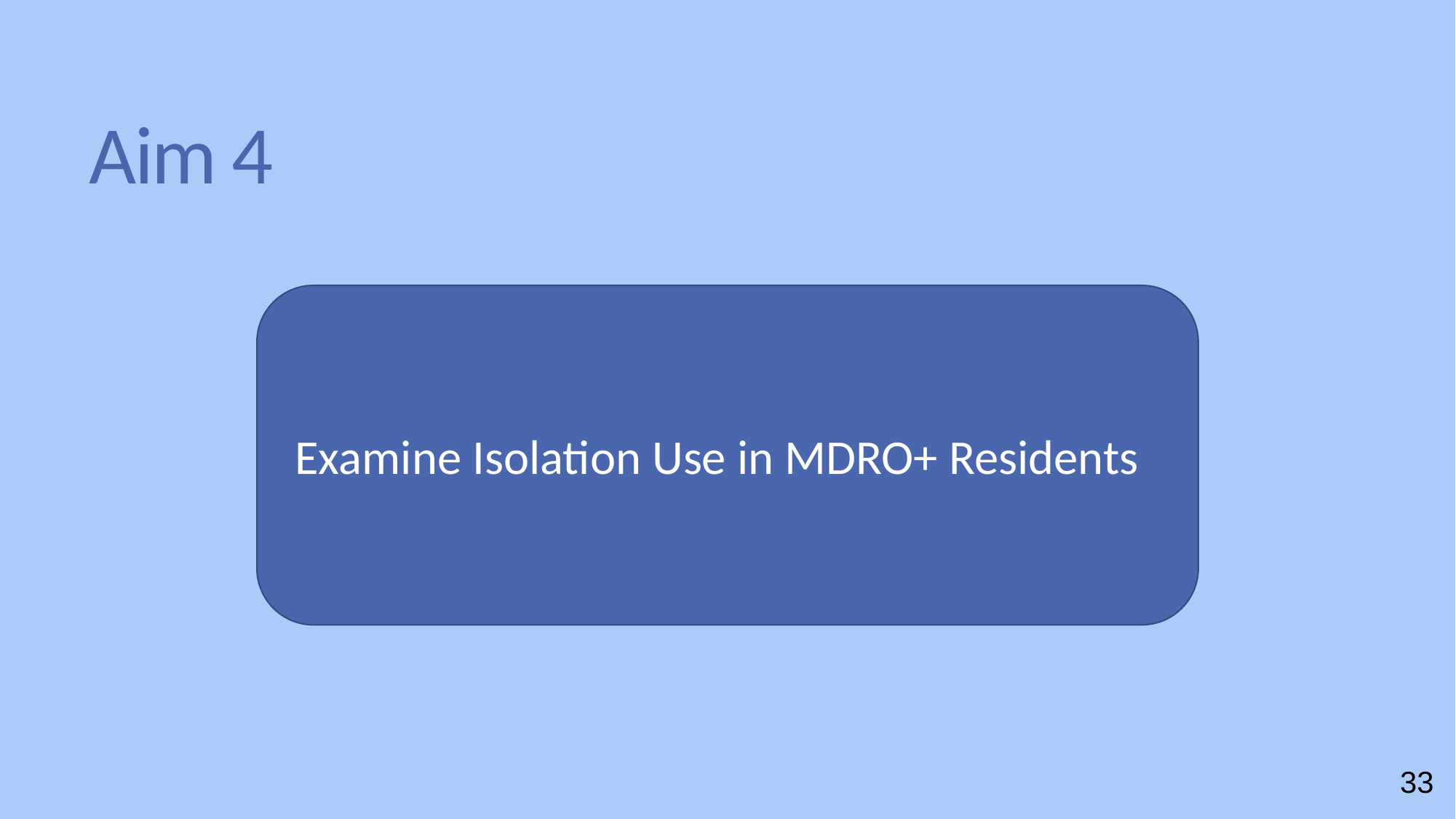

# Aim 4
 Examine Isolation Use in MDRO+ Residents
33